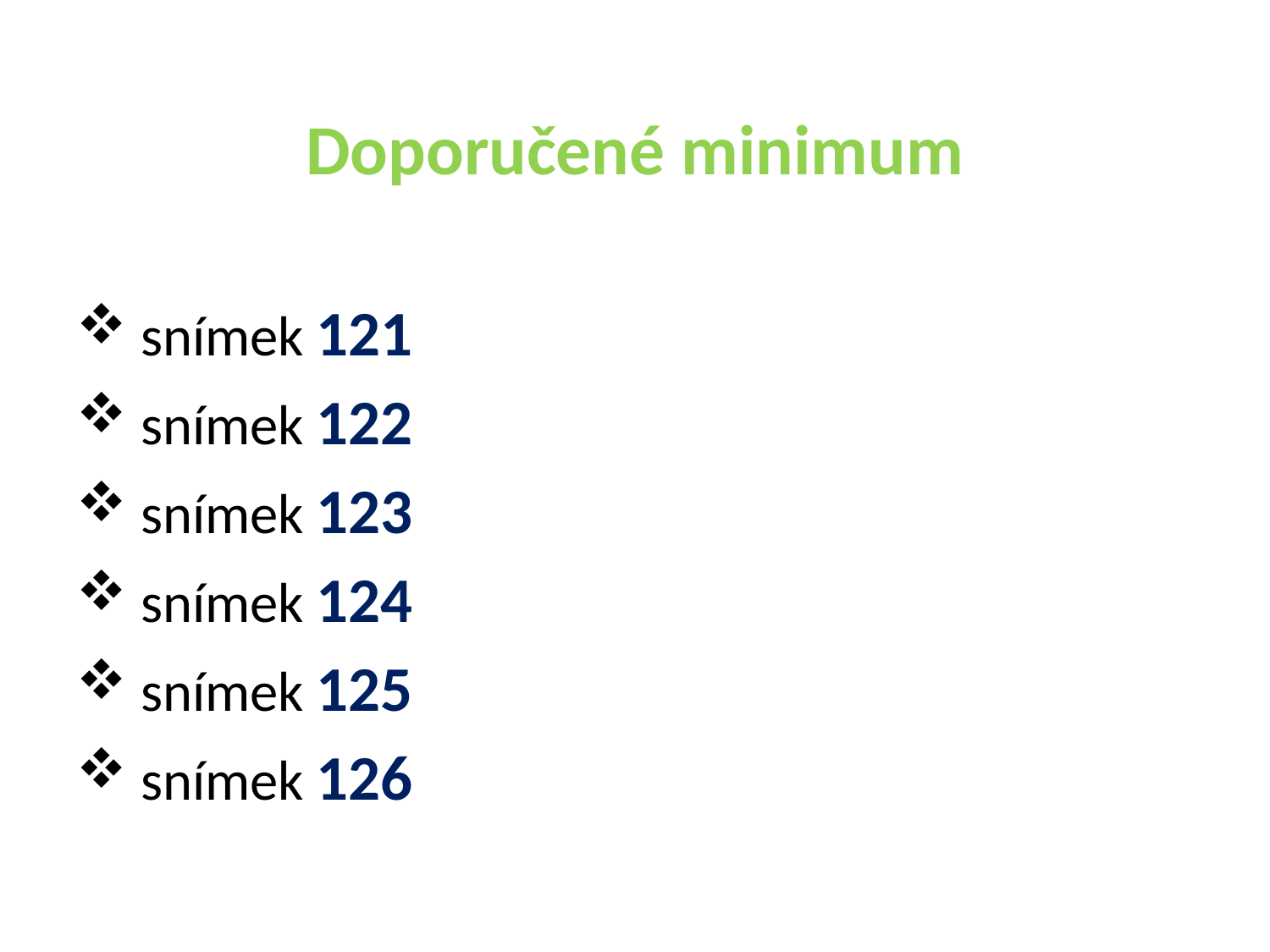

# Doporučené minimum
 snímek 121
 snímek 122
 snímek 123
 snímek 124
 snímek 125
 snímek 126